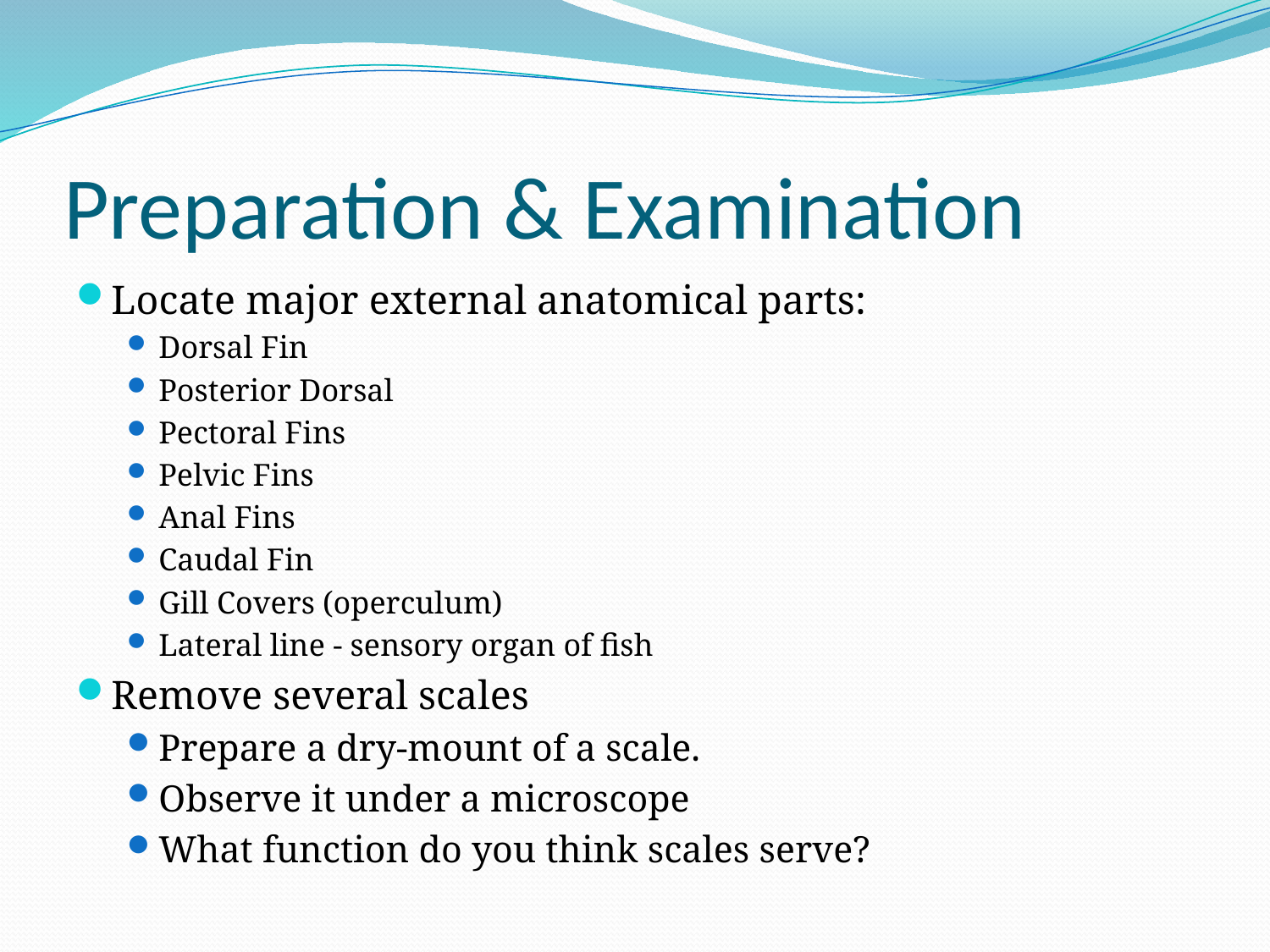

# Preparation & Examination
Locate major external anatomical parts:
Dorsal Fin
Posterior Dorsal
Pectoral Fins
Pelvic Fins
Anal Fins
Caudal Fin
Gill Covers (operculum)
Lateral line - sensory organ of fish
Remove several scales
Prepare a dry-mount of a scale.
Observe it under a microscope
What function do you think scales serve?